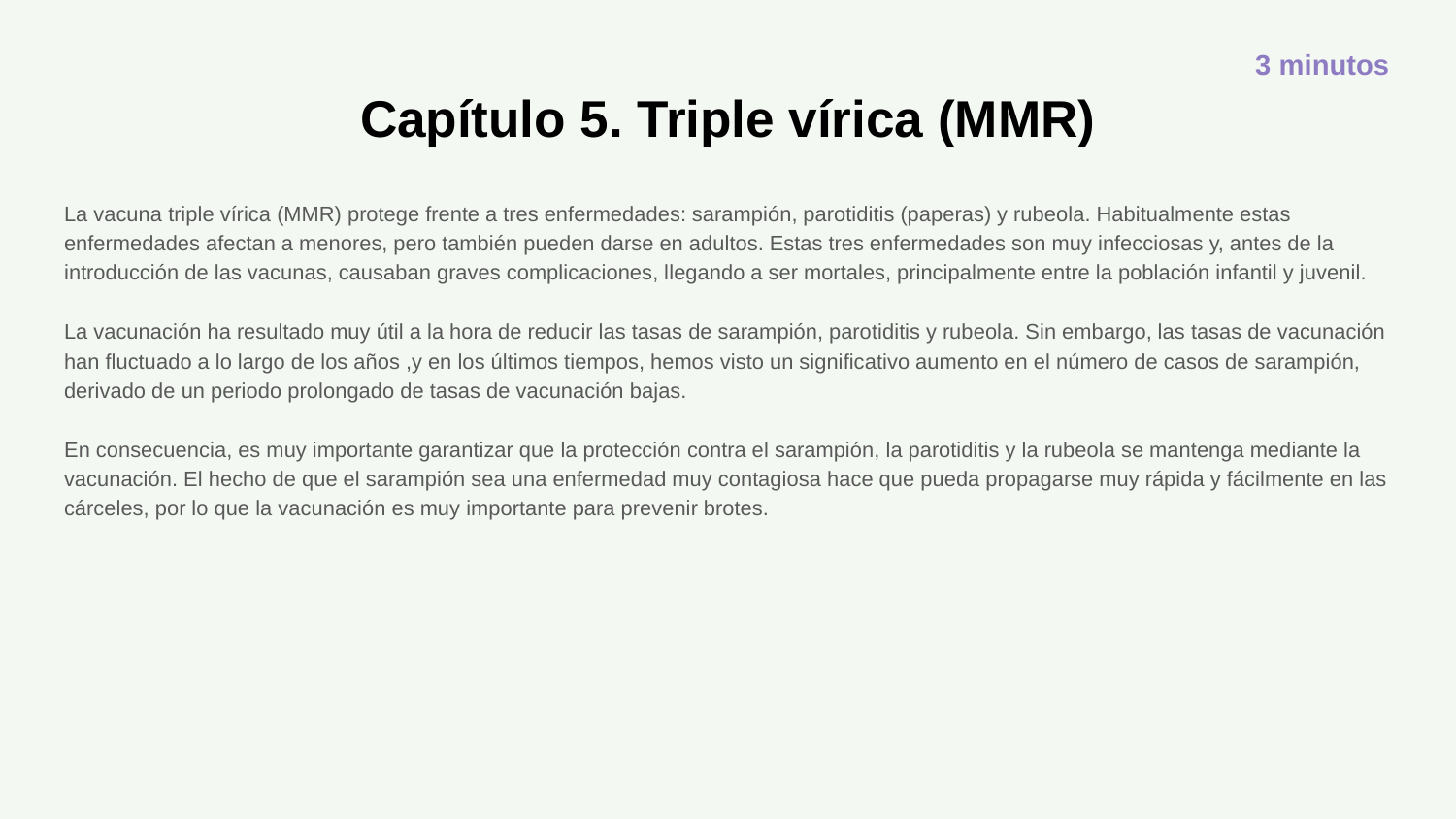

3 minutos
# Capítulo 5. Triple vírica (MMR)
La vacuna triple vírica (MMR) protege frente a tres enfermedades: sarampión, parotiditis (paperas) y rubeola. Habitualmente estas enfermedades afectan a menores, pero también pueden darse en adultos. Estas tres enfermedades son muy infecciosas y, antes de la introducción de las vacunas, causaban graves complicaciones, llegando a ser mortales, principalmente entre la población infantil y juvenil.

La vacunación ha resultado muy útil a la hora de reducir las tasas de sarampión, parotiditis y rubeola. Sin embargo, las tasas de vacunación han fluctuado a lo largo de los años ,y en los últimos tiempos, hemos visto un significativo aumento en el número de casos de sarampión, derivado de un periodo prolongado de tasas de vacunación bajas.

En consecuencia, es muy importante garantizar que la protección contra el sarampión, la parotiditis y la rubeola se mantenga mediante la vacunación. El hecho de que el sarampión sea una enfermedad muy contagiosa hace que pueda propagarse muy rápida y fácilmente en las cárceles, por lo que la vacunación es muy importante para prevenir brotes.